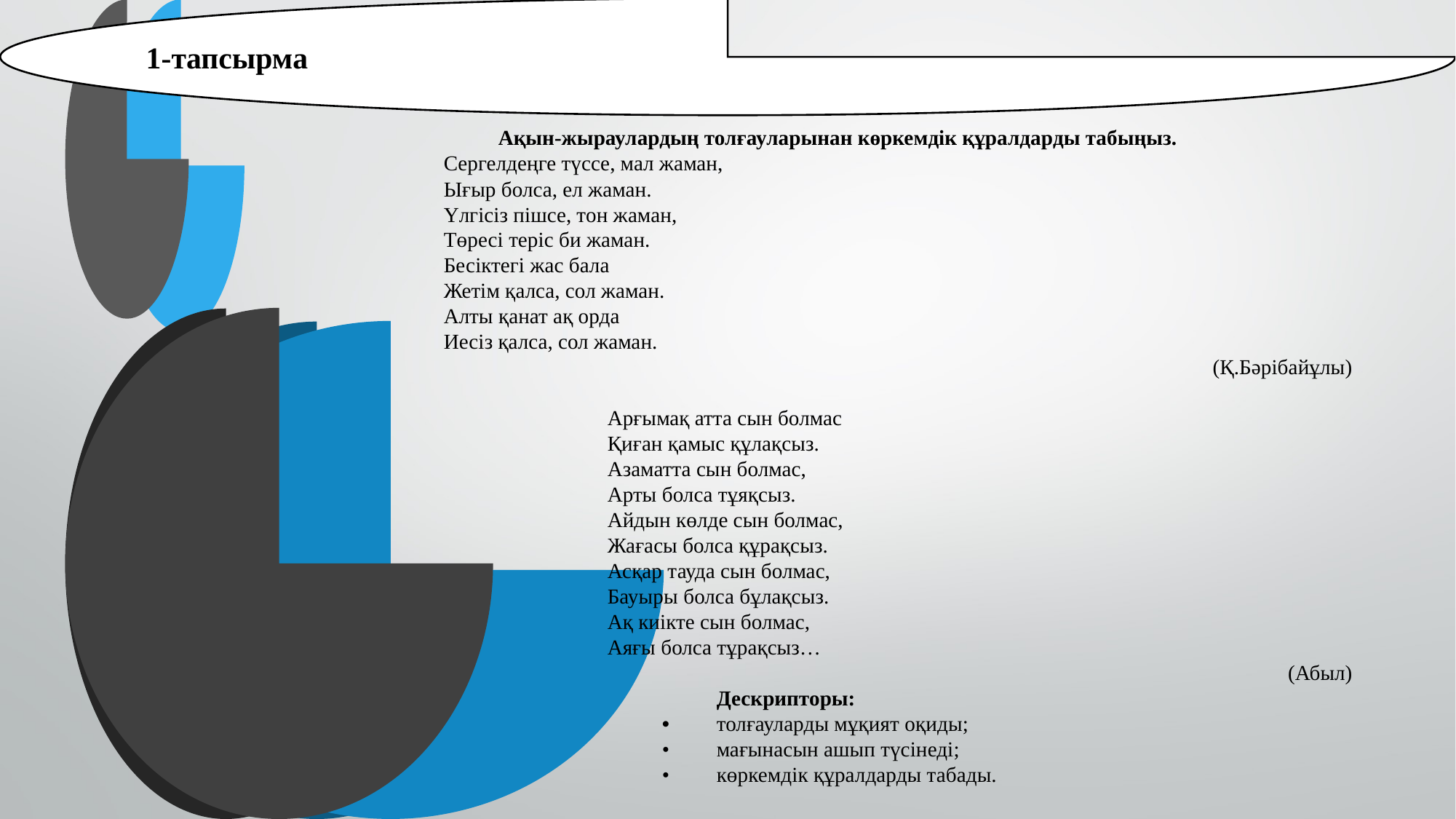

1-тапсырма
	Ақын-жыраулардың толғауларынан көркемдік құралдарды табыңыз.
Сергелдеңге түссе, мал жаман,
Ығыр болса, ел жаман.
Үлгісіз пішсе, тон жаман,
Төресі теріс би жаман.
Бесіктегі жас бала
Жетім қалса, сол жаман.
Алты қанат ақ орда
Иесіз қалса, сол жаман.
(Қ.Бәрібайұлы)

			Арғымақ атта сын болмас
			Қиған қамыс құлақсыз.
			Азаматта сын болмас,
			Арты болса тұяқсыз.
			Айдын көлде сын болмас,
			Жағасы болса құрақсыз.
			Асқар тауда сын болмас,
			Бауыры болса бұлақсыз.
			Ақ киікте сын болмас,
			Аяғы болса тұрақсыз…
(Абыл)
					Дескрипторы:
				•	толғауларды мұқият oқиды;
				•	мағынасын ашып түсінеді;
				•	көркемдік құралдарды табады.